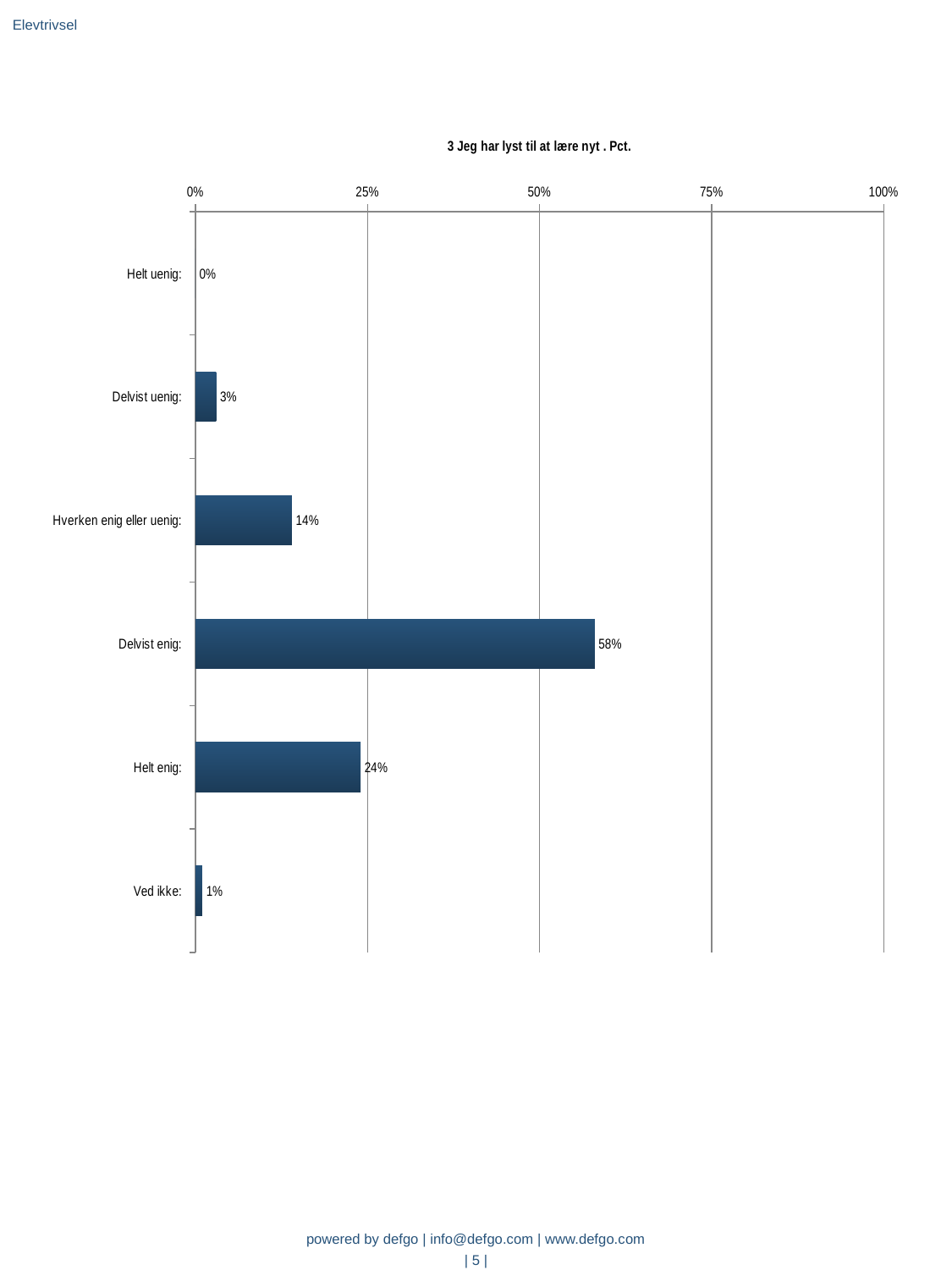

Elevtrivsel

### Chart: 3 Jeg har lyst til at lære nyt . Pct.

| Category | Jeg har lyst til at lære nyt  |
|---|---|
| Helt uenig:  | 0.0 |
| Delvist uenig:  | 0.03 |
| Hverken enig eller uenig:  | 0.14 |
| Delvist enig:  | 0.58 |
| Helt enig:  | 0.24 |
|  Ved ikke:  | 0.01 |
powered by defgo | info@defgo.com | www.defgo.com
| 5 |